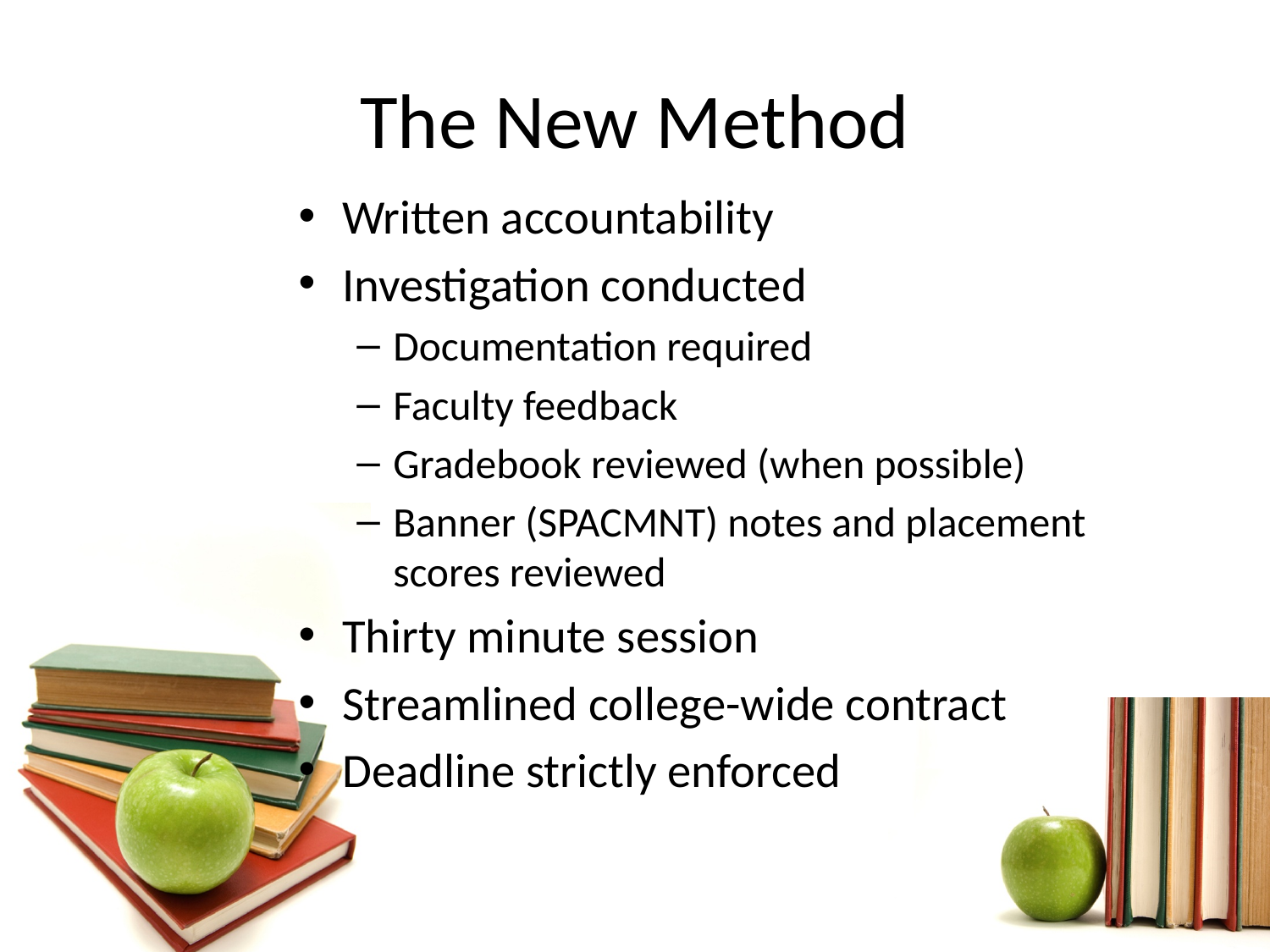

# The New Method
Written accountability
Investigation conducted
Documentation required
Faculty feedback
Gradebook reviewed (when possible)
Banner (SPACMNT) notes and placement scores reviewed
Thirty minute session
Streamlined college-wide contract
Deadline strictly enforced